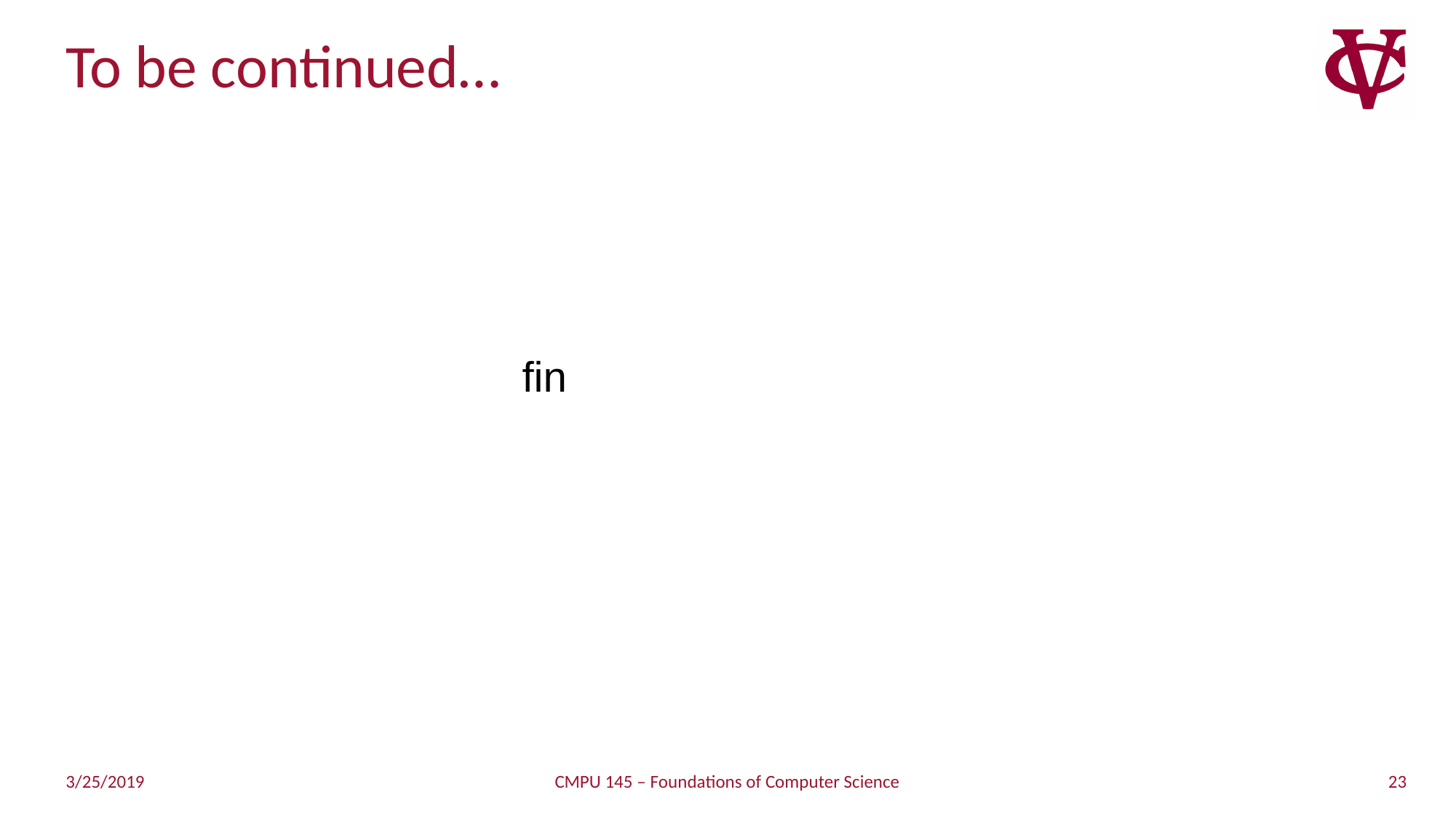

# To be continued…

                                  fin

23
3/25/2019
CMPU 145 – Foundations of Computer Science